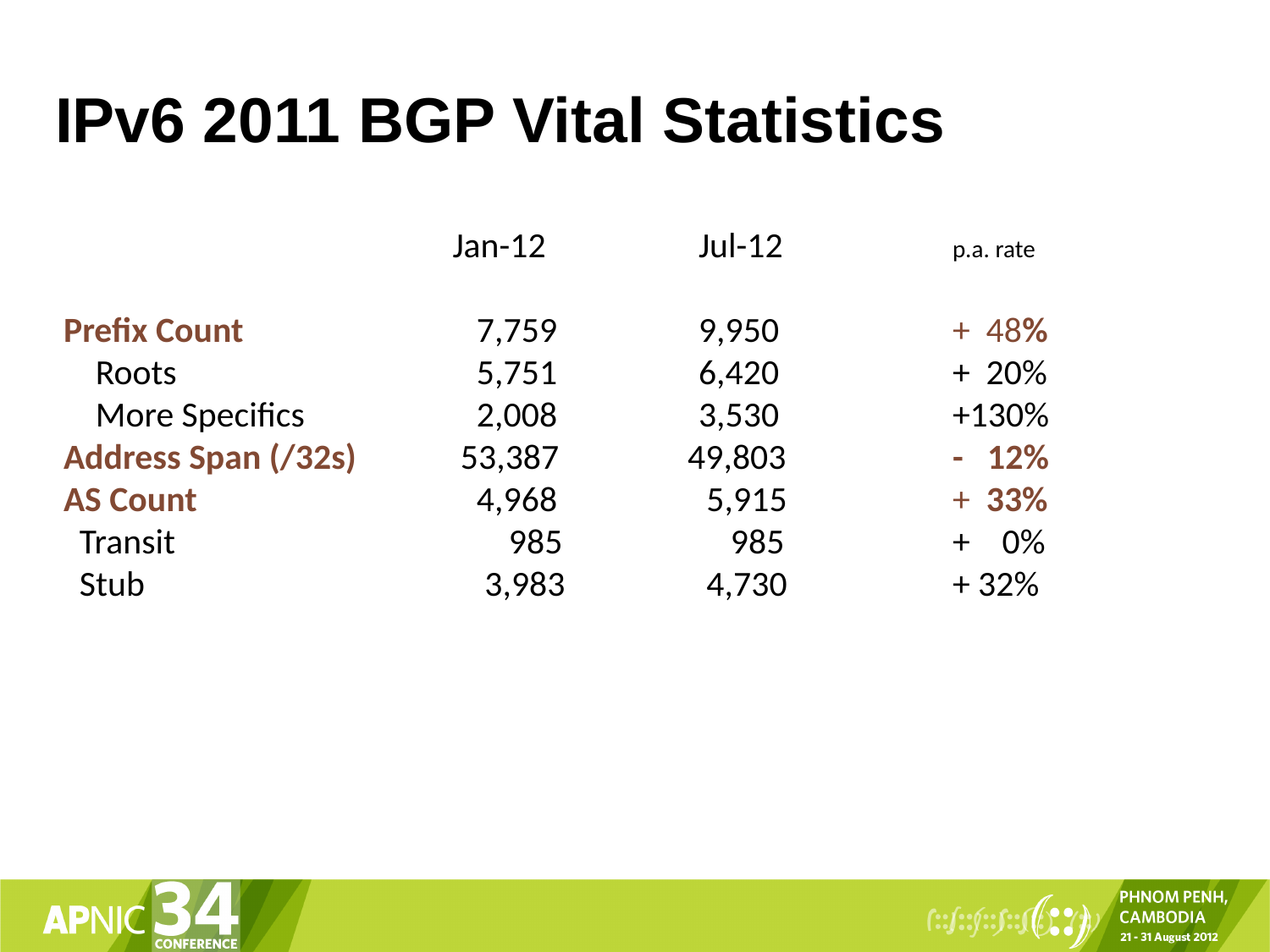

# IPv6 2011 BGP Vital Statistics
			 Jan-12		Jul-12		p.a. rate

Prefix Count		    7,759		9,950		+  48%
    Roots			    5,751		6,420		+  20%
    More Specifics		    2,008		3,530		+130%
Address Span (/32s)	  53,387                49,803	       	-   12%
AS Count		    4,968		 5,915		+  33%
  Transit			        985		    985          	+    0%
  Stub			     3,983		 4,730          	+ 32%